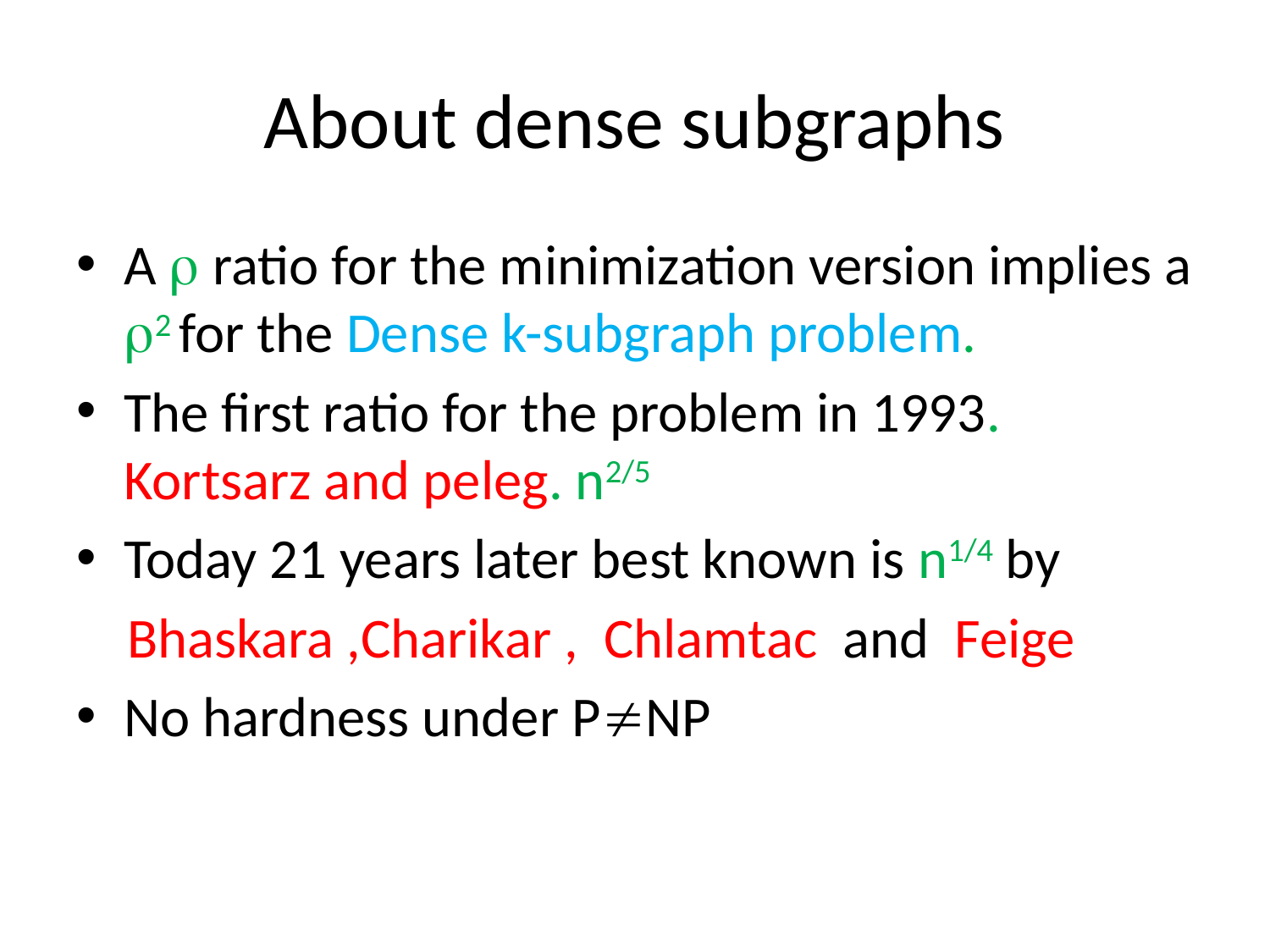

# About dense subgraphs
A ρ ratio for the minimization version implies a ρ2 for the Dense k-subgraph problem.
The first ratio for the problem in 1993. Kortsarz and peleg. n2/5
Today 21 years later best known is n1/4 by
    Bhaskara ,Charikar ,  Chlamtac  and  Feige
No hardness under P≠NP